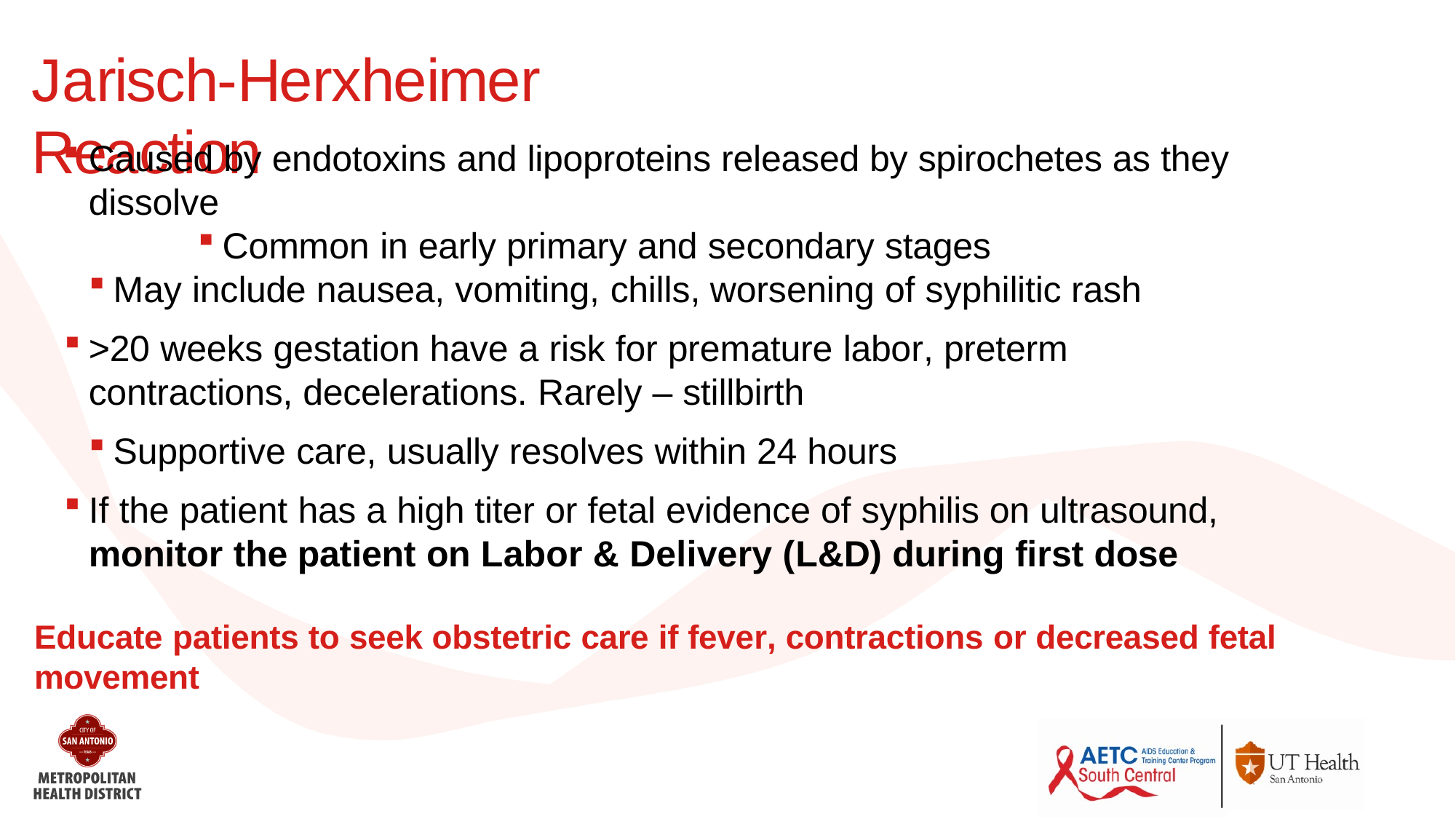

Jarisch-Herxheimer Reaction
Caused by endotoxins and lipoproteins released by spirochetes as they dissolve
Common in early primary and secondary stages
May include nausea, vomiting, chills, worsening of syphilitic rash

>20 weeks gestation have a risk for premature labor, preterm contractions, decelerations. Rarely – stillbirth

Supportive care, usually resolves within 24 hours

If the patient has a high titer or fetal evidence of syphilis on ultrasound, monitor the patient on Labor & Delivery (L&D) during first dose

Educate patients to seek obstetric care if fever, contractions or decreased fetal movement